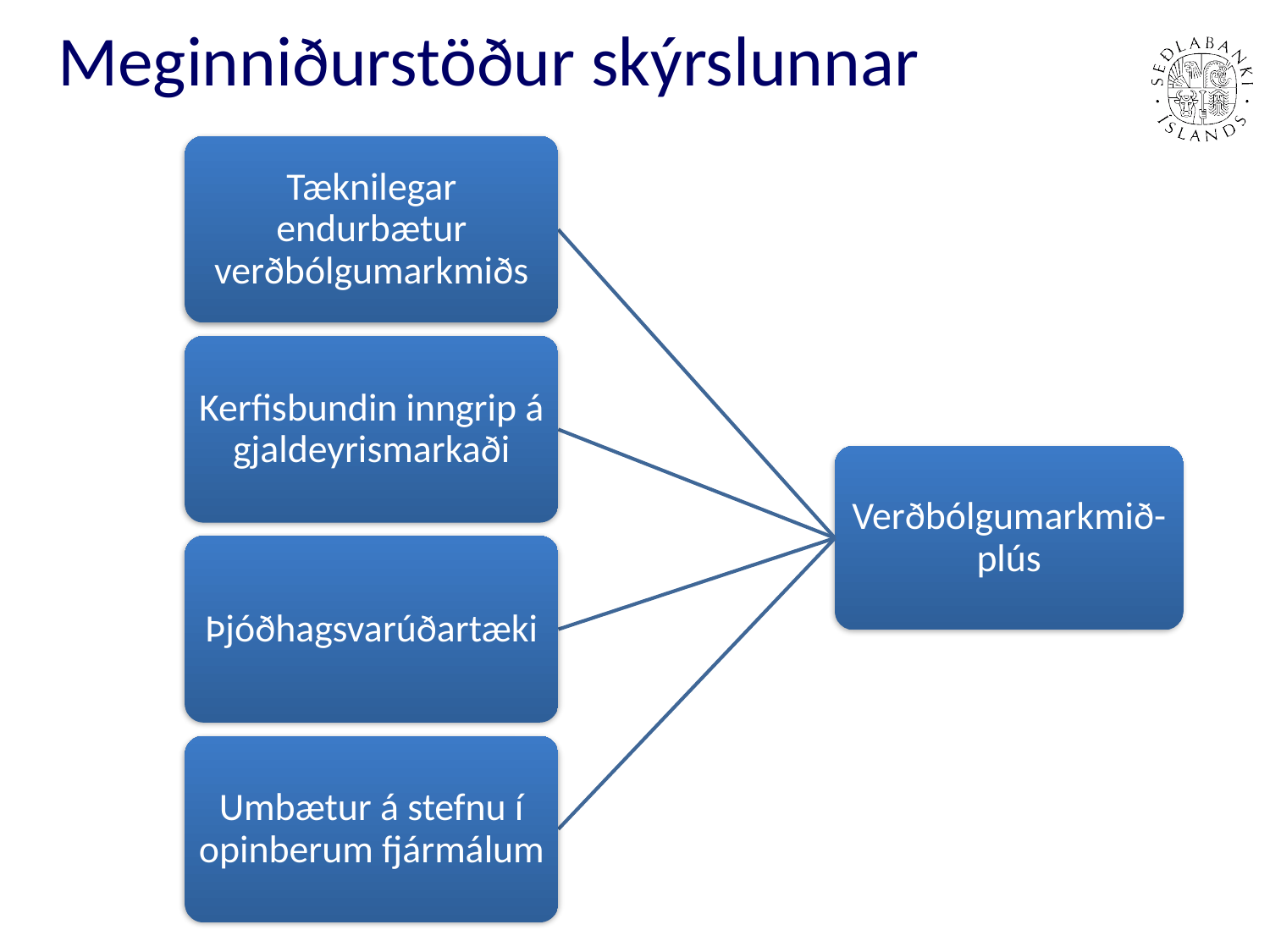

# Meginniðurstöður skýrslunnar
Verðbólgumarkmið-plús

Tæknilegar endurbætur verðbólgumarkmiðs

Kerfisbundin inngrip á gjaldeyrismarkaði

Þjóðhagsvarúðartæki

Umbætur á stefnu í opinberum fjármálum